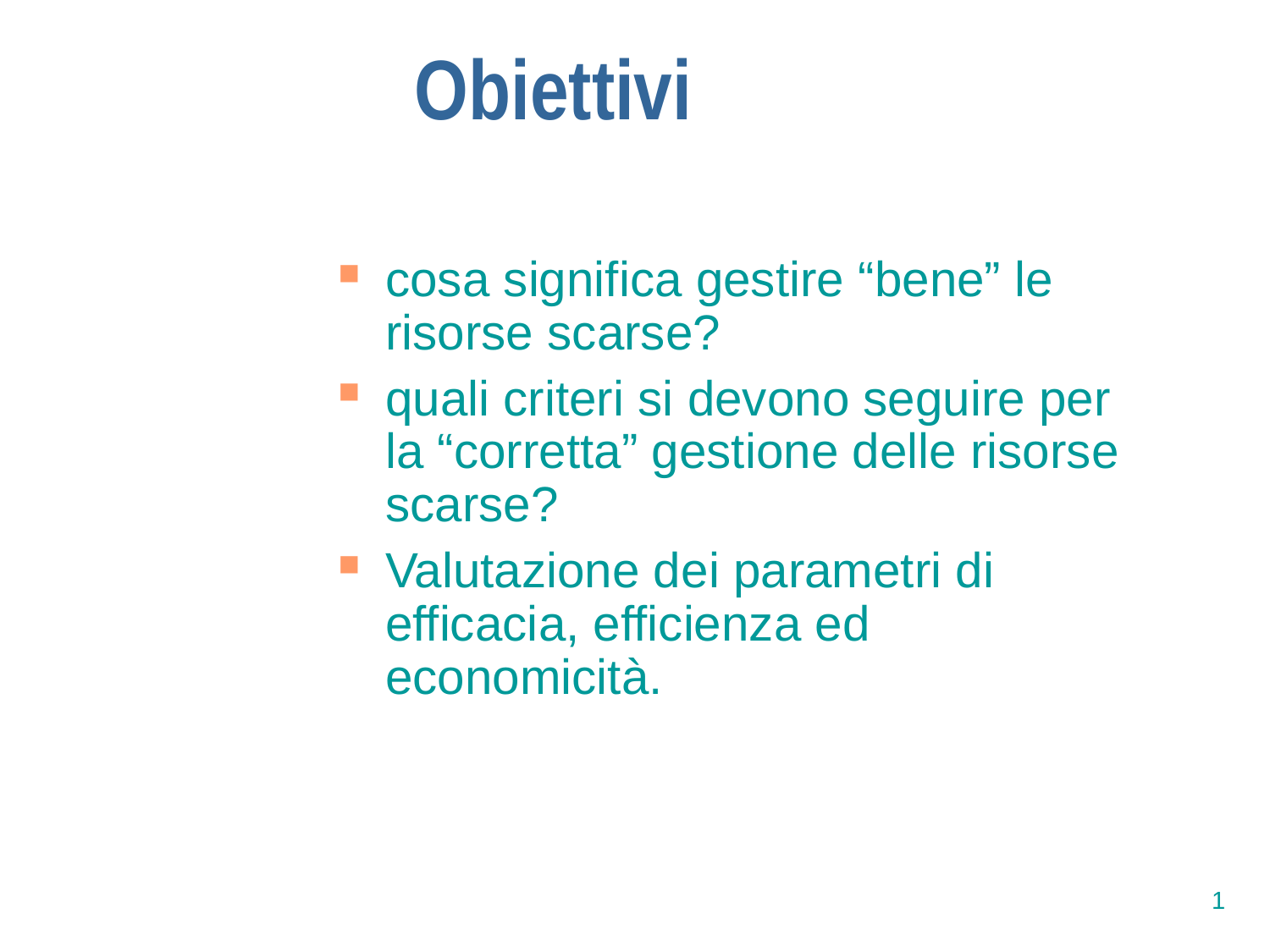

Obiettivi

cosa significa gestire “bene” le risorse scarse?
quali criteri si devono seguire per la “corretta” gestione delle risorse scarse?
Valutazione dei parametri di efficacia, efficienza ed economicità.
1